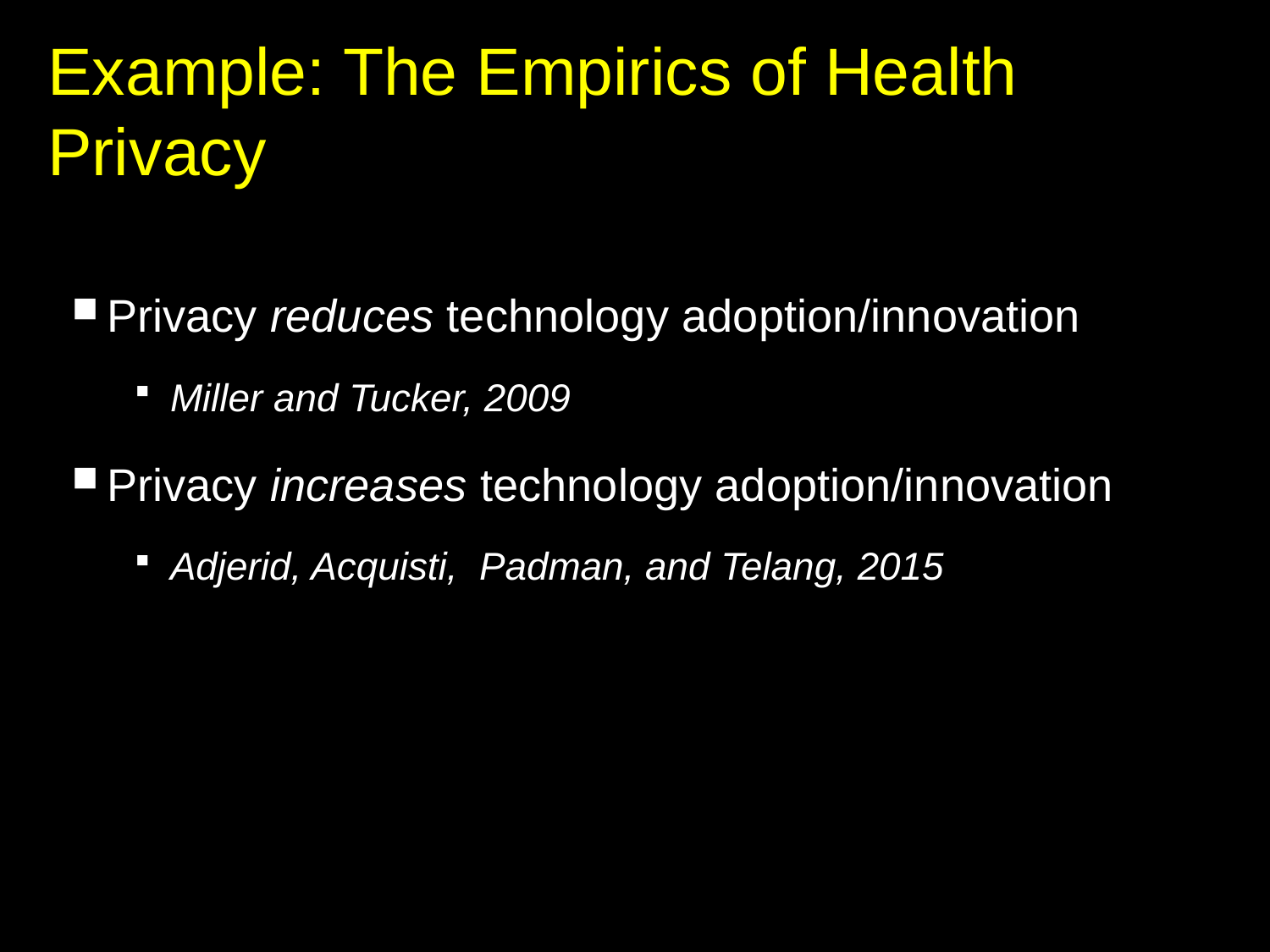

# Example: The Empirics of Health Privacy
Privacy reduces technology adoption/innovation
Miller and Tucker, 2009
Privacy increases technology adoption/innovation
Adjerid, Acquisti,  Padman, and Telang, 2015